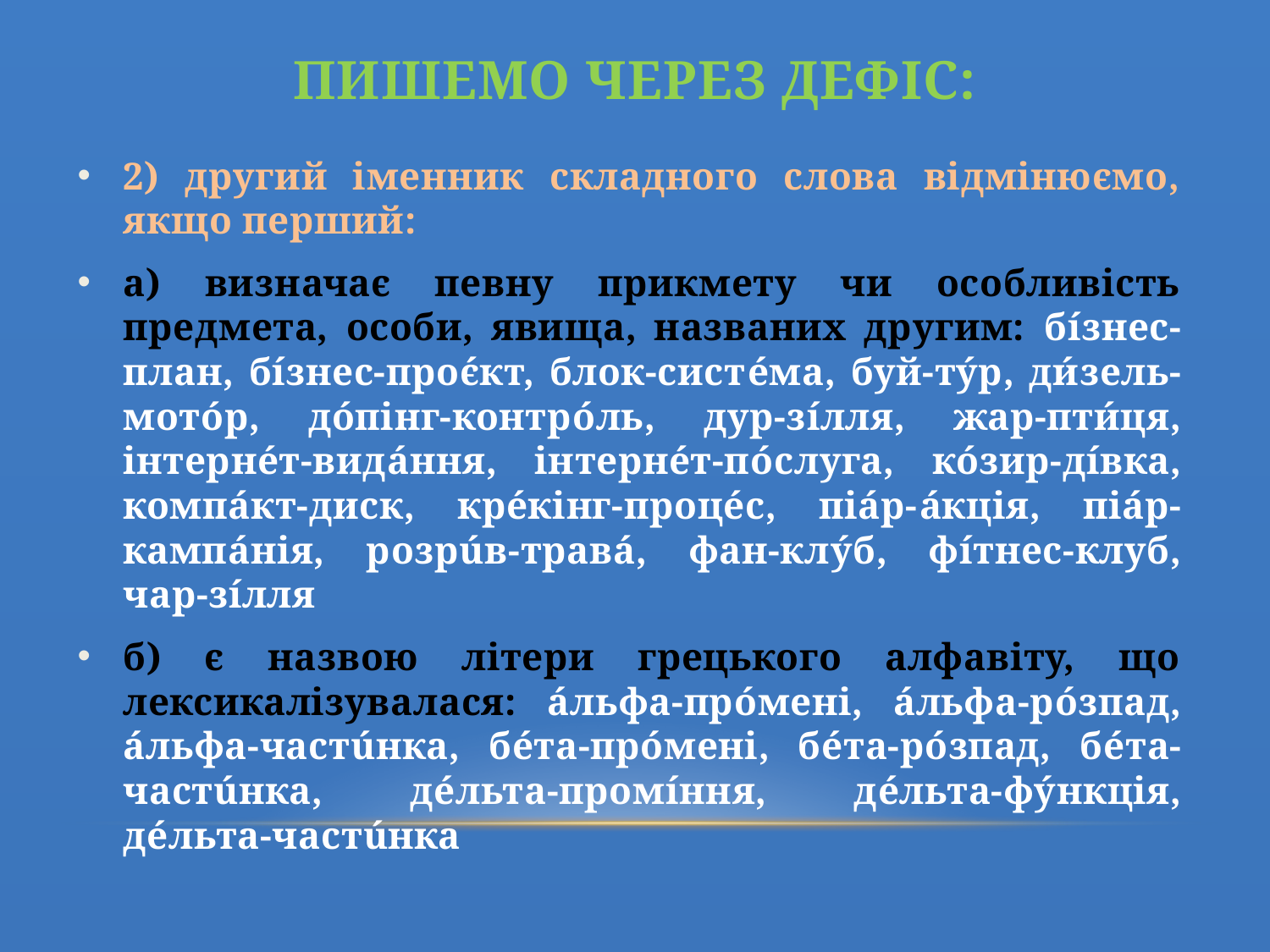

# Пишемо через дефіс:
2) другий іменник складного слова відмінюємо, якщо перший:
а) визначає певну прикмету чи особливість предмета, особи, явища, названих другим: бíзнес-план, бі́знес-проє́кт, блок-систéма, буй-ту́р, ди́зель-мото́р, до́пінг-контрóль, дур-зíлля, жар-пти́ця, інтерне́т-видáння, інтерне́т-пóслуга, ко́зир-ді́вка, компа́кт-диск, кре́кінг-проце́с, піа́р-áкція, піа́р-кампáнія, розрúв-трава́, фан-клýб, фі́тнес-клуб, чар-зі́лля
б) є назвою літери грецького алфавіту, що лексикалізувалася: áльфа-прóмені, áльфа-рóзпад, áльфа-частúнка, бéта-прóмені, бéта-рóзпад, бéта-частúнка, дéльта-промíння, дéльта-фýнкція, дéльта-частúнка